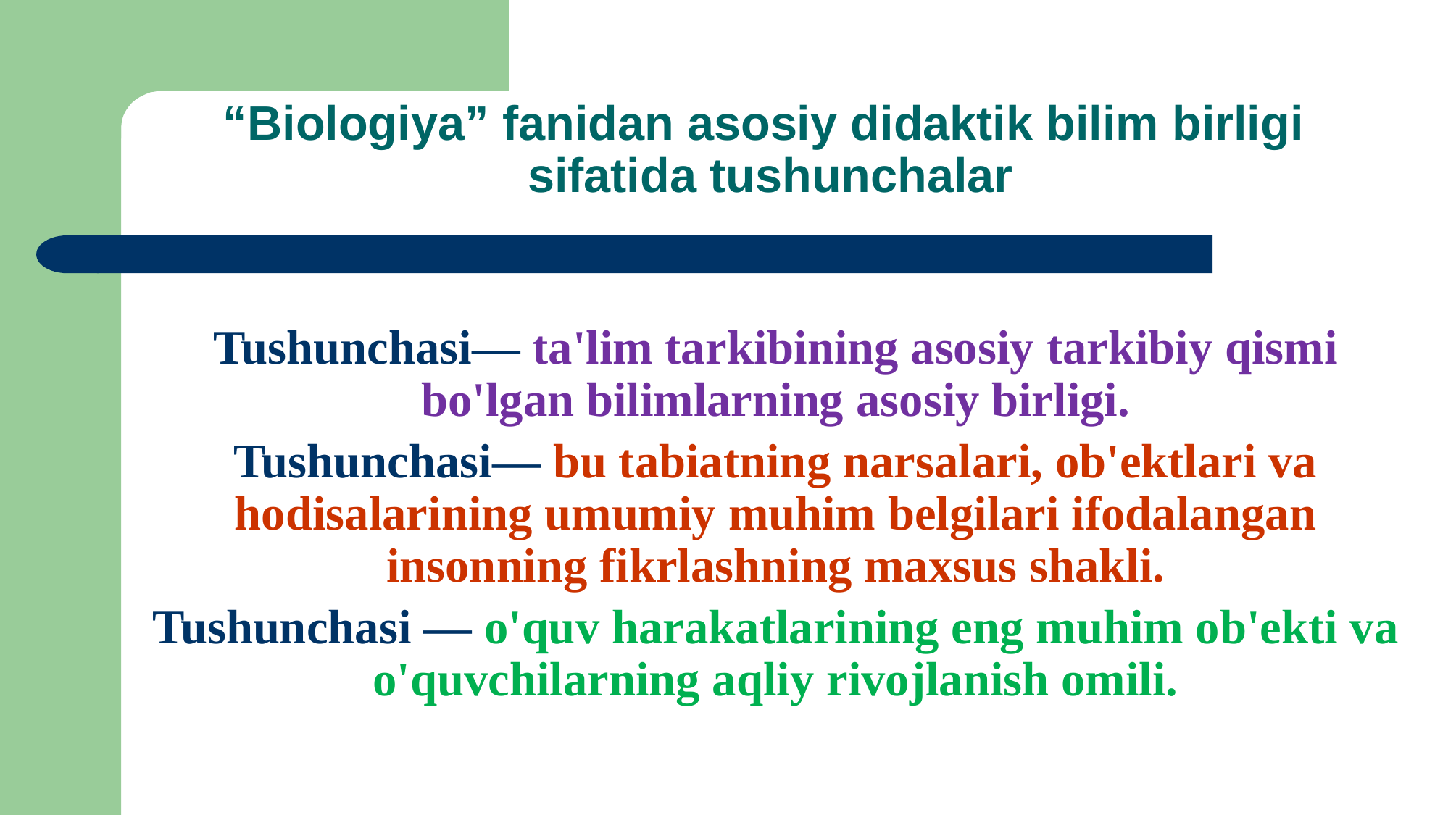

# “Biologiya” fanidan asosiy didaktik bilim birligi sifatida tushunchalar
Tushunchasi— ta'lim tarkibining asosiy tarkibiy qismi bo'lgan bilimlarning asosiy birligi.
Tushunchasi— bu tabiatning narsalari, ob'ektlari va hodisalarining umumiy muhim belgilari ifodalangan insonning fikrlashning maxsus shakli.
Tushunchasi — o'quv harakatlarining eng muhim ob'ekti va o'quvchilarning aqliy rivojlanish omili.